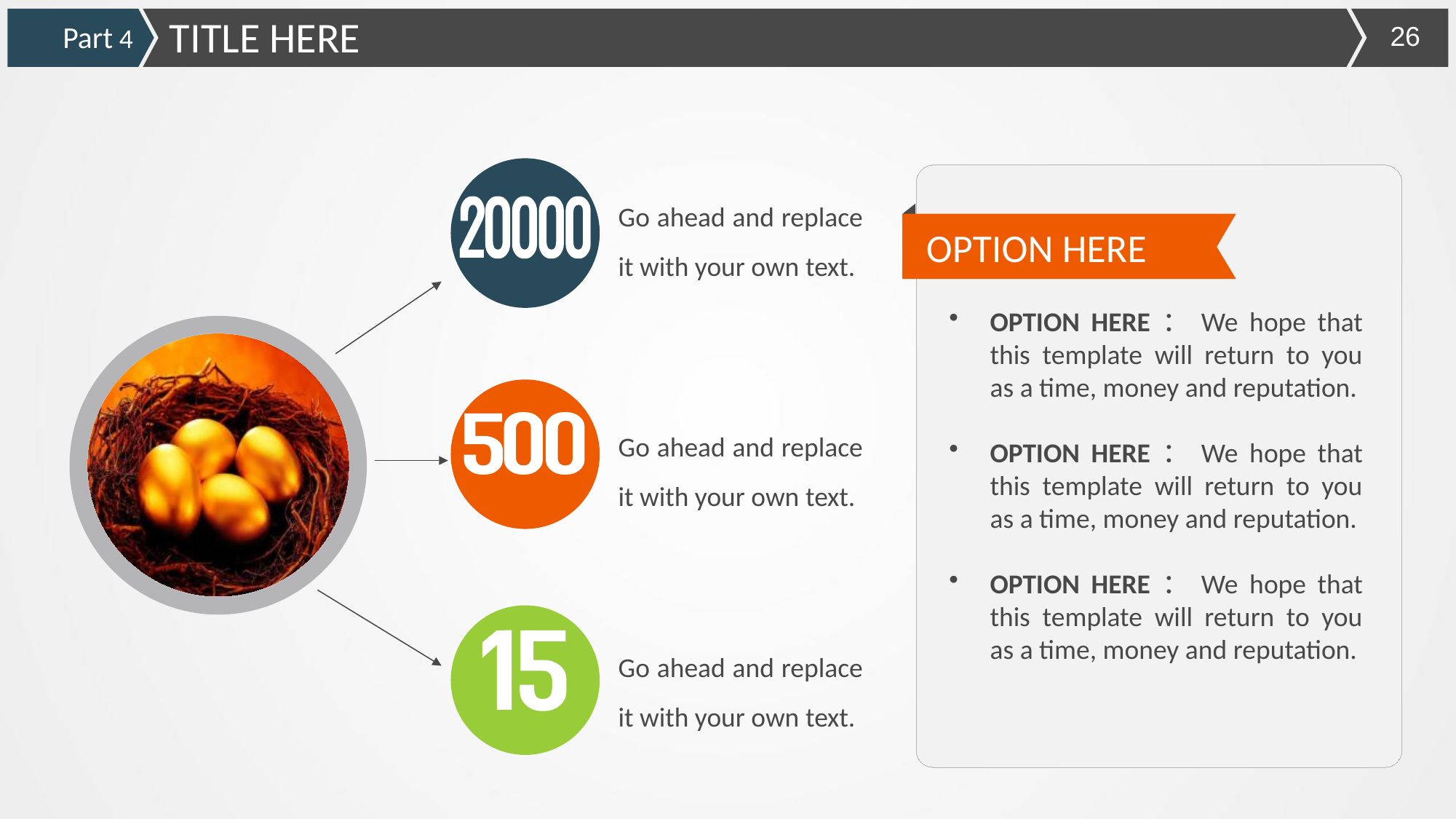

TITLE HERE
Part 4

Go ahead and replace it with your own text.

OPTION HERE
OPTION HERE：We hope that this template will return to you as a time, money and reputation.

OPTION HERE：We hope that this template will return to you as a time, money and reputation.

OPTION HERE：We hope that this template will return to you as a time, money and reputation.

Go ahead and replace it with your own text.

Go ahead and replace it with your own text.